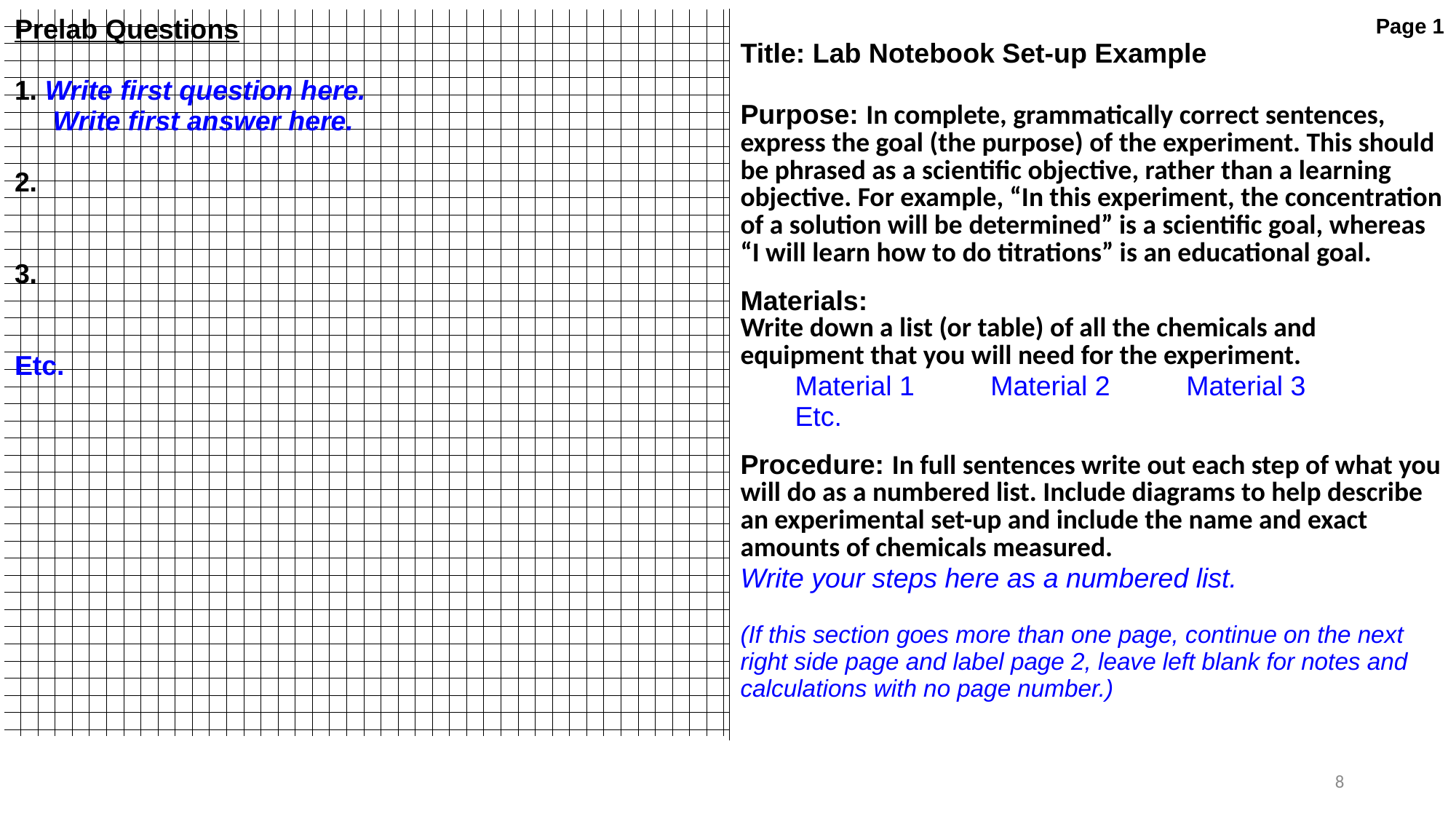

| Prelab Questions 1. Write first question here. Write first answer here. 2. 3. Etc. | Page 1 Title: Lab Notebook Set-up Example Purpose: In complete, grammatically correct sentences, express the goal (the purpose) of the experiment. This should be phrased as a scientific objective, rather than a learning objective. For example, “In this experiment, the concentration of a solution will be determined” is a scientific goal, whereas “I will learn how to do titrations” is an educational goal. Materials: Write down a list (or table) of all the chemicals and equipment that you will need for the experiment. Material 1 Material 2 Material 3 Etc. Procedure: In full sentences write out each step of what you will do as a numbered list. Include diagrams to help describe an experimental set-up and include the name and exact amounts of chemicals measured. Write your steps here as a numbered list. (If this section goes more than one page, continue on the next right side page and label page 2, leave left blank for notes and calculations with no page number.) |
| --- | --- |
8